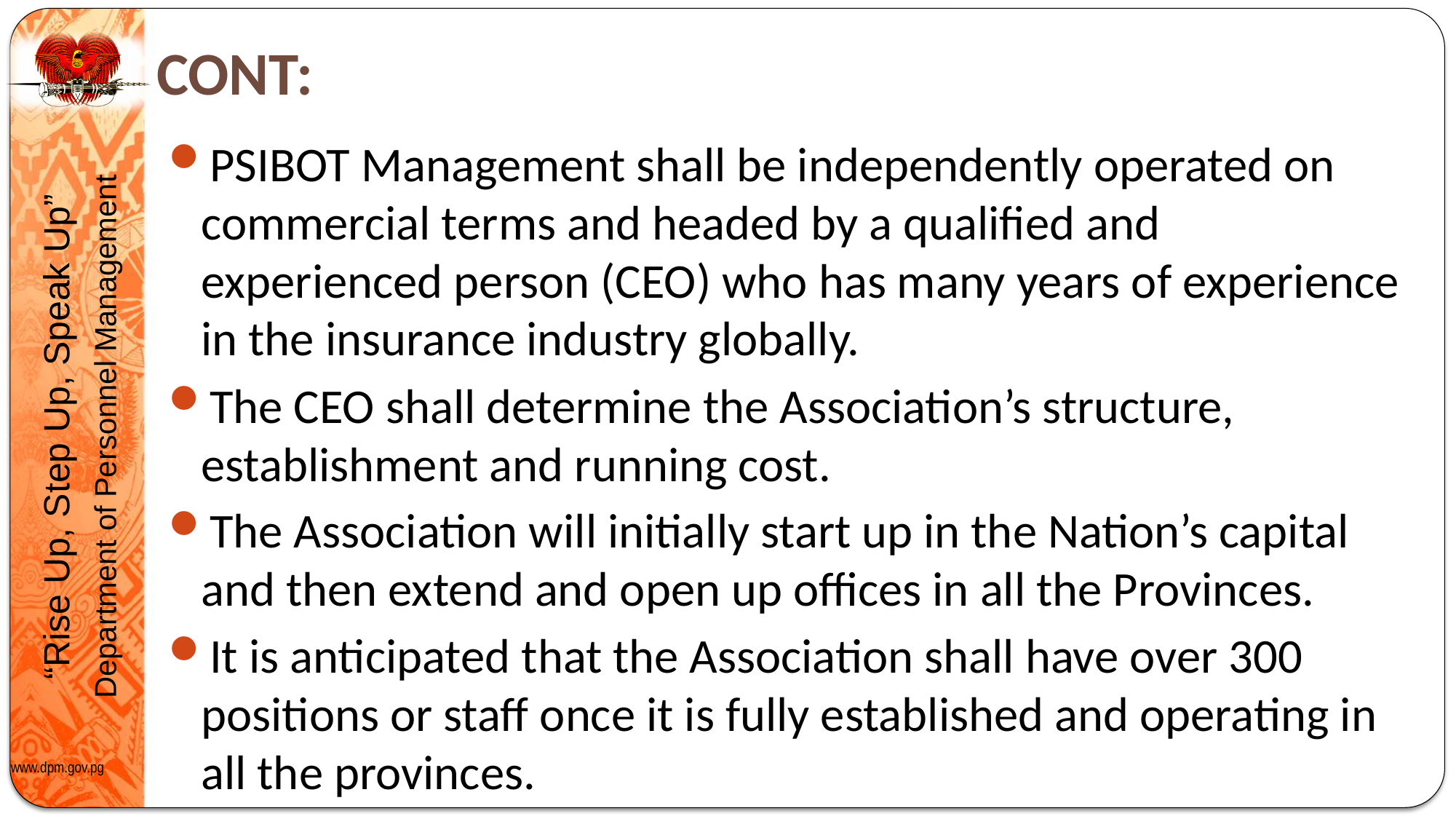

# CONT:
PSIBOT Management shall be independently operated on commercial terms and headed by a qualified and experienced person (CEO) who has many years of experience in the insurance industry globally.
The CEO shall determine the Association’s structure, establishment and running cost.
The Association will initially start up in the Nation’s capital and then extend and open up offices in all the Provinces.
It is anticipated that the Association shall have over 300 positions or staff once it is fully established and operating in all the provinces.